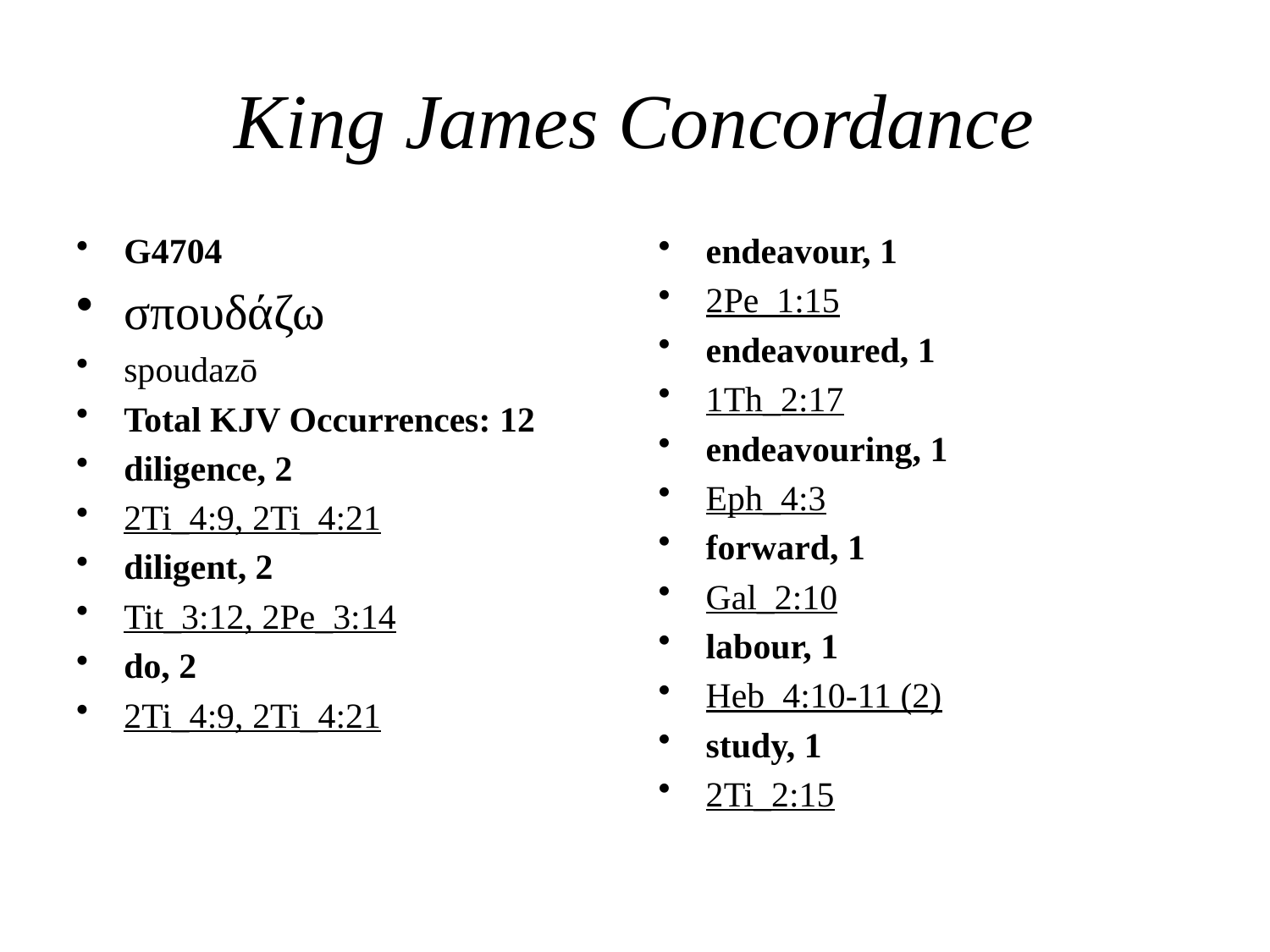

# King James Concordance
G4704
σπουδάζω
spoudazō
Total KJV Occurrences: 12
diligence, 2
2Ti_4:9, 2Ti_4:21
diligent, 2
Tit_3:12, 2Pe_3:14
do, 2
2Ti_4:9, 2Ti_4:21
endeavour, 1
2Pe_1:15
endeavoured, 1
1Th_2:17
endeavouring, 1
Eph_4:3
forward, 1
Gal_2:10
labour, 1
Heb_4:10-11 (2)
study, 1
2Ti_2:15